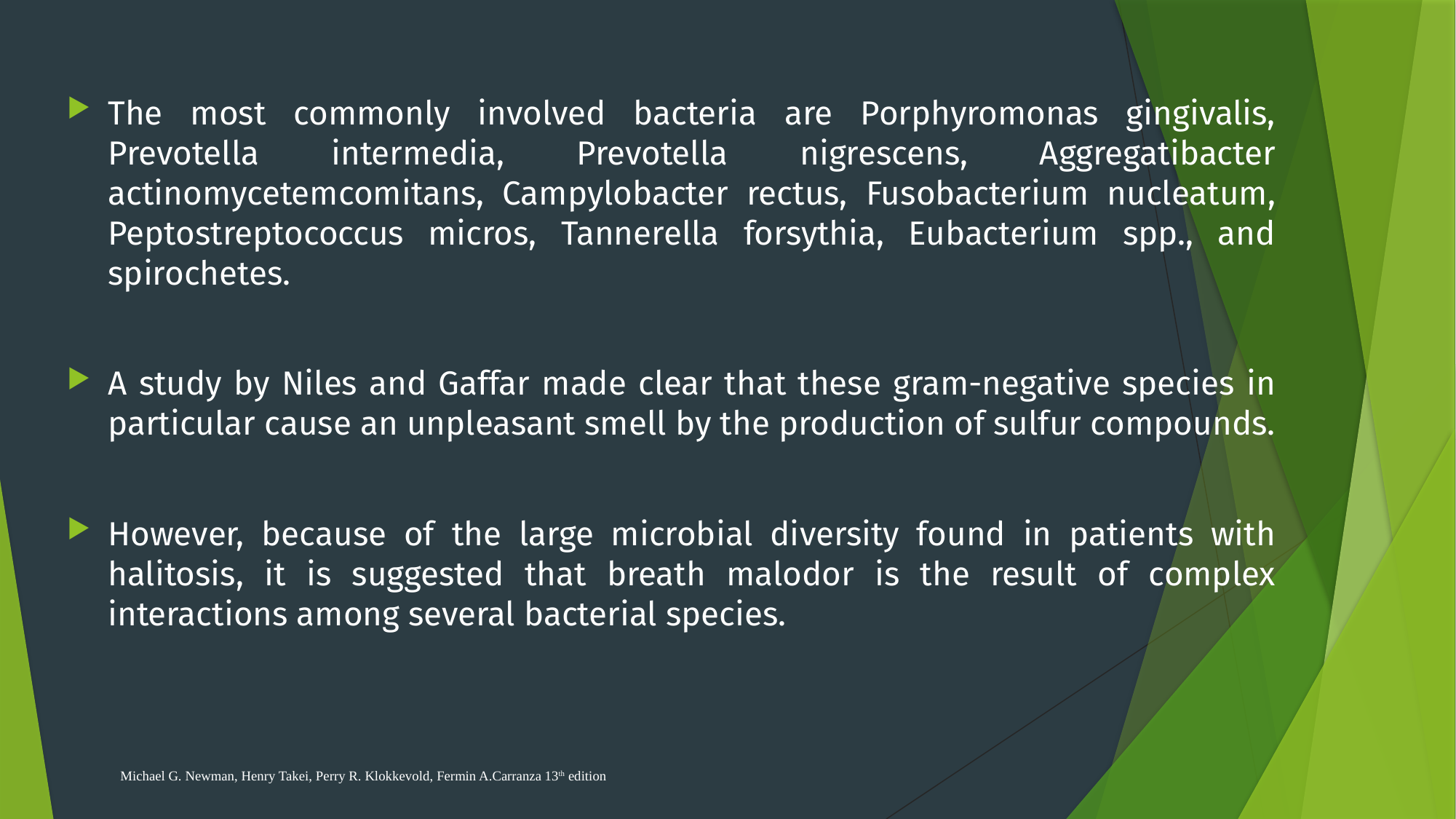

The most commonly involved bacteria are Porphyromonas gingivalis, Prevotella intermedia, Prevotella nigrescens, Aggregatibacter actinomycetemcomitans, Campylobacter rectus, Fusobacterium nucleatum, Peptostreptococcus micros, Tannerella forsythia, Eubacterium spp., and spirochetes.

A study by Niles and Gaffar made clear that these gram-negative species in particular cause an unpleasant smell by the production of sulfur compounds.

However, because of the large microbial diversity found in patients with halitosis, it is suggested that breath malodor is the result of complex interactions among several bacterial species.

Michael G. Newman, Henry Takei, Perry R. Klokkevold, Fermin A.Carranza 13th edition